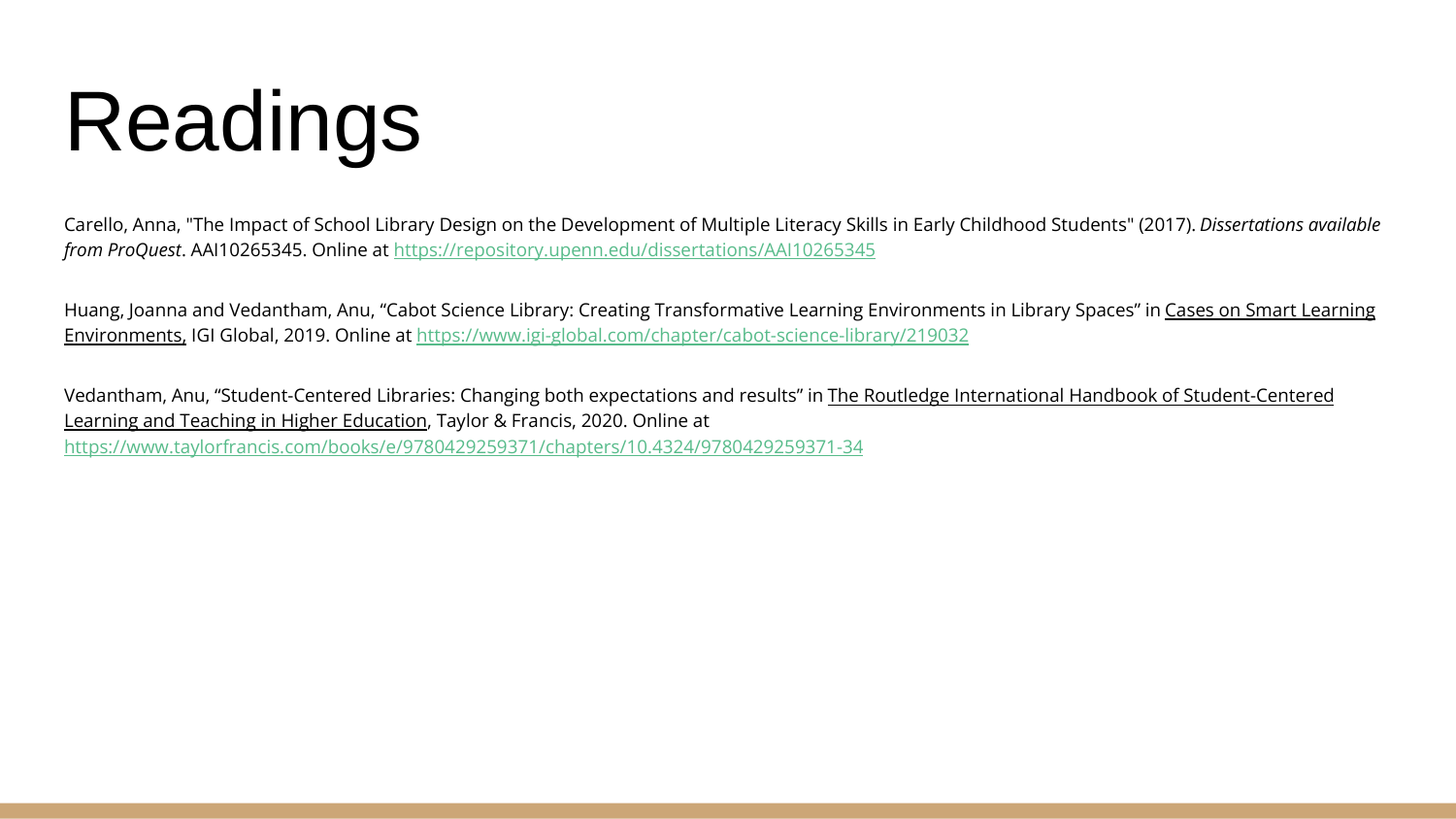

# Readings
Carello, Anna, "The Impact of School Library Design on the Development of Multiple Literacy Skills in Early Childhood Students" (2017). Dissertations available from ProQuest. AAI10265345. Online at https://repository.upenn.edu/dissertations/AAI10265345
Huang, Joanna and Vedantham, Anu, “Cabot Science Library: Creating Transformative Learning Environments in Library Spaces” in Cases on Smart Learning Environments, IGI Global, 2019. Online at https://www.igi-global.com/chapter/cabot-science-library/219032
Vedantham, Anu, “Student-Centered Libraries: Changing both expectations and results” in The Routledge International Handbook of Student-Centered Learning and Teaching in Higher Education, Taylor & Francis, 2020. Online at https://www.taylorfrancis.com/books/e/9780429259371/chapters/10.4324/9780429259371-34